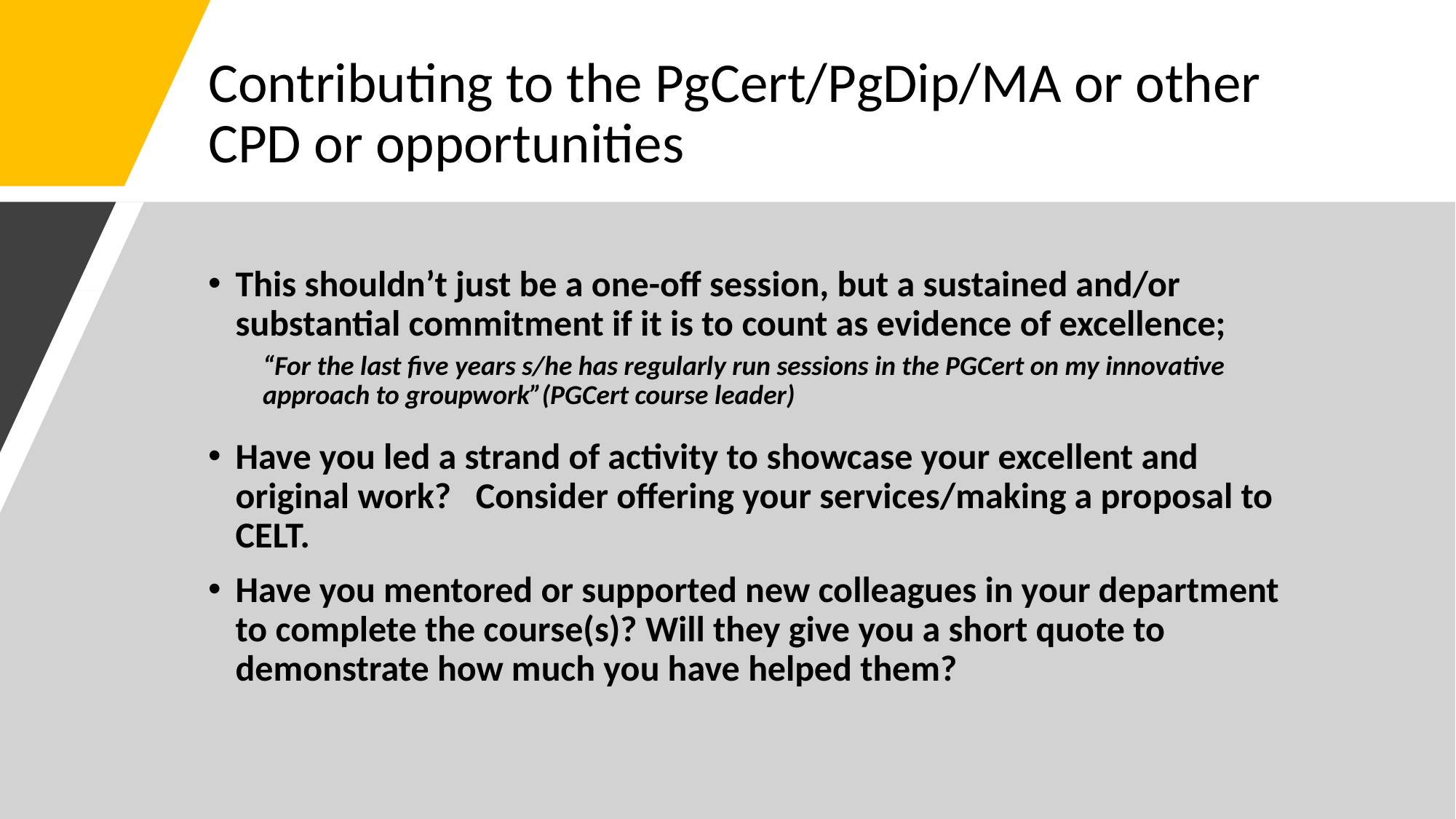

# Contributing to the PgCert/PgDip/MA or other CPD or opportunities

This shouldn’t just be a one-off session, but a sustained and/or substantial commitment if it is to count as evidence of excellence;
“For the last five years s/he has regularly run sessions in the PGCert on my innovative approach to groupwork”(PGCert course leader)
Have you led a strand of activity to showcase your excellent and original work?   Consider offering your services/making a proposal to CELT.
Have you mentored or supported new colleagues in your department to complete the course(s)? Will they give you a short quote to demonstrate how much you have helped them?